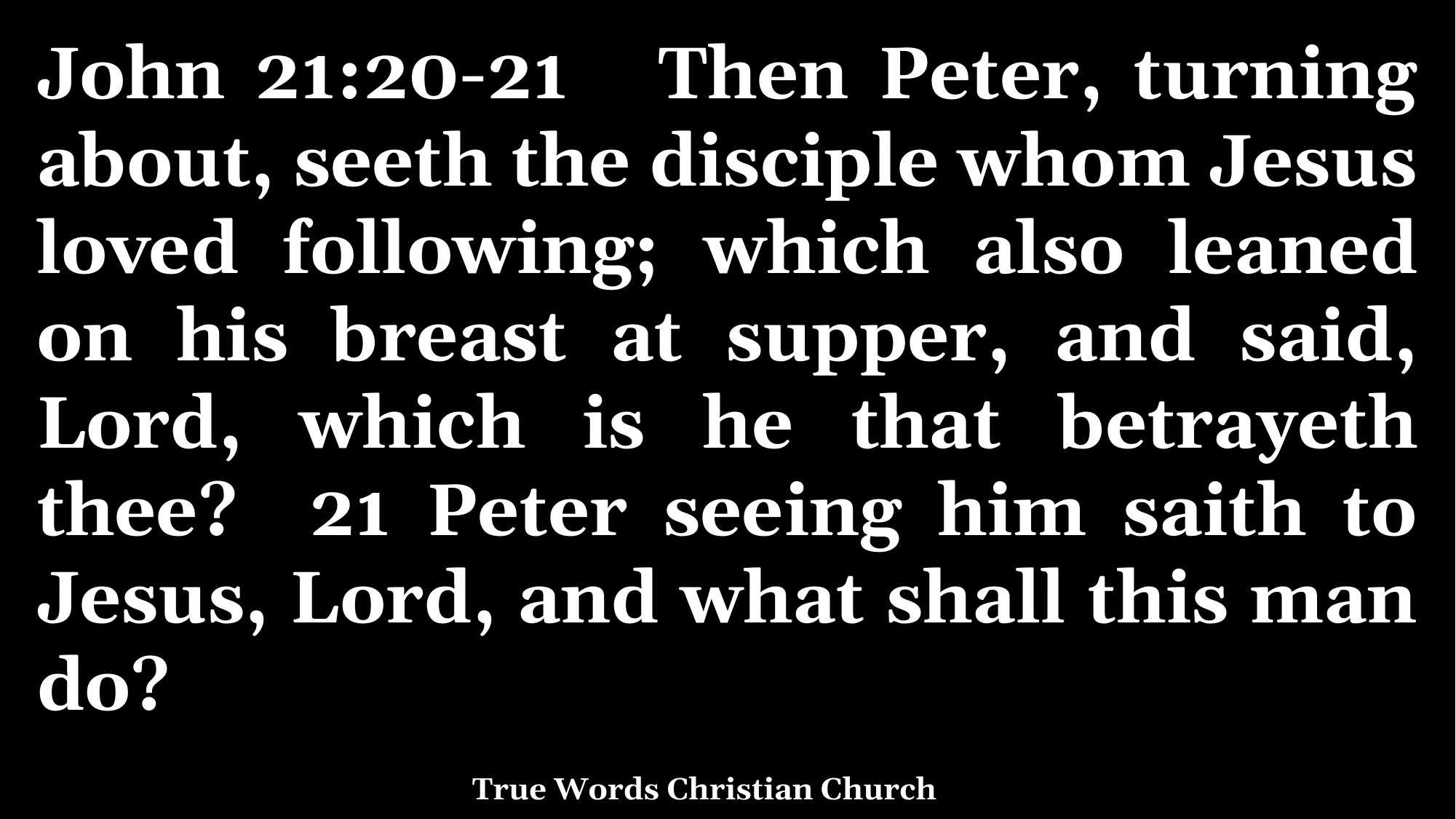

John 21:20-21   Then Peter, turning about, seeth the disciple whom Jesus loved following; which also leaned on his breast at supper, and said, Lord, which is he that betrayeth thee?  21 Peter seeing him saith to Jesus, Lord, and what shall this man do?
True Words Christian Church